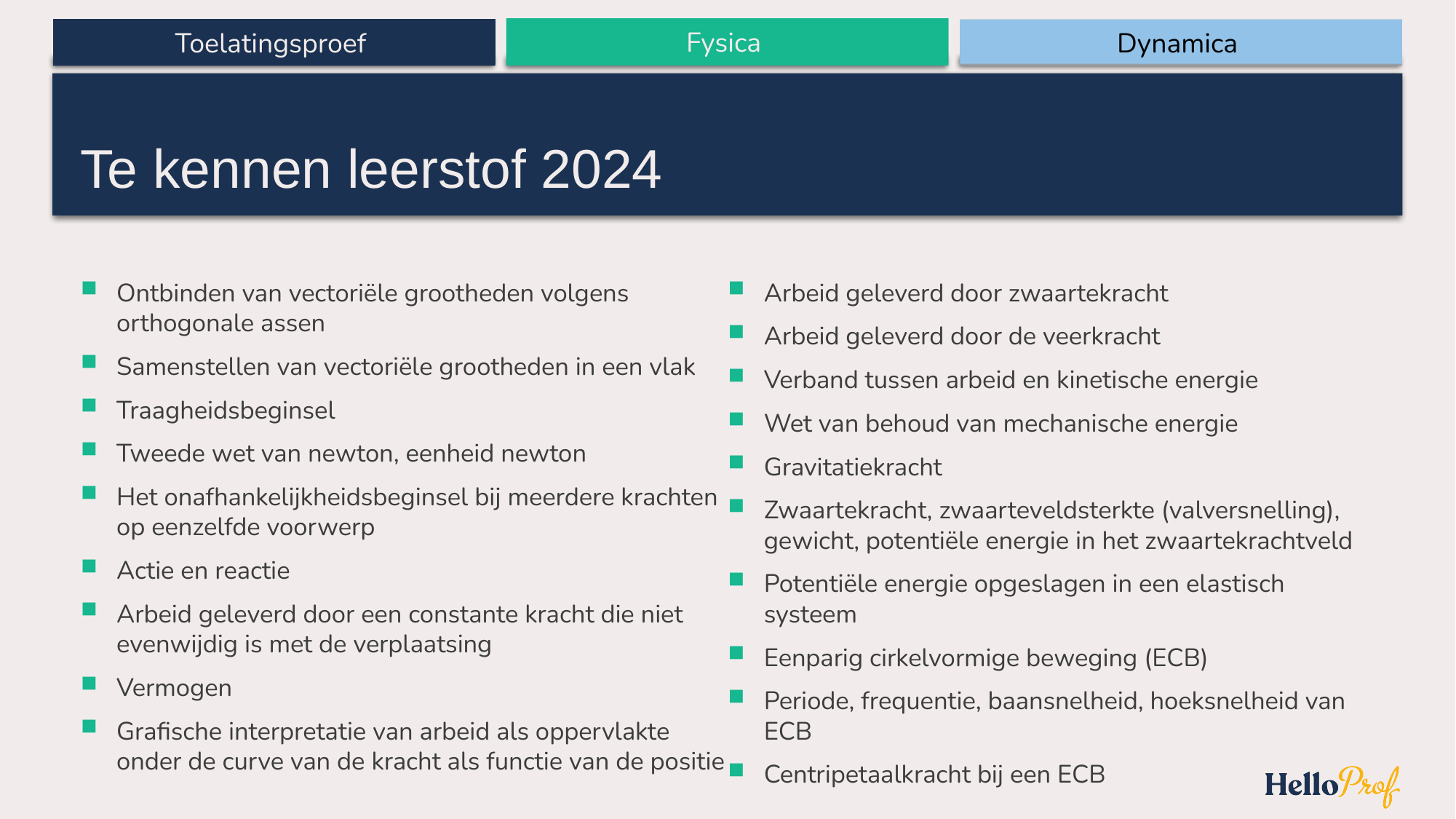

# Te kennen leerstof 2024
Ontbinden van vectoriële grootheden volgens orthogonale assen
Samenstellen van vectoriële grootheden in een vlak
Traagheidsbeginsel
Tweede wet van newton, eenheid newton
Het onafhankelijkheidsbeginsel bij meerdere krachten op eenzelfde voorwerp
Actie en reactie
Arbeid geleverd door een constante kracht die niet evenwijdig is met de verplaatsing
Vermogen
Grafische interpretatie van arbeid als oppervlakte onder de curve van de kracht als functie van de positie
Arbeid geleverd door zwaartekracht
Arbeid geleverd door de veerkracht
Verband tussen arbeid en kinetische energie
Wet van behoud van mechanische energie
Gravitatiekracht
Zwaartekracht, zwaarteveldsterkte (valversnelling), gewicht, potentiële energie in het zwaartekrachtveld
Potentiële energie opgeslagen in een elastisch systeem
Eenparig cirkelvormige beweging (ECB)
Periode, frequentie, baansnelheid, hoeksnelheid van ECB
Centripetaalkracht bij een ECB